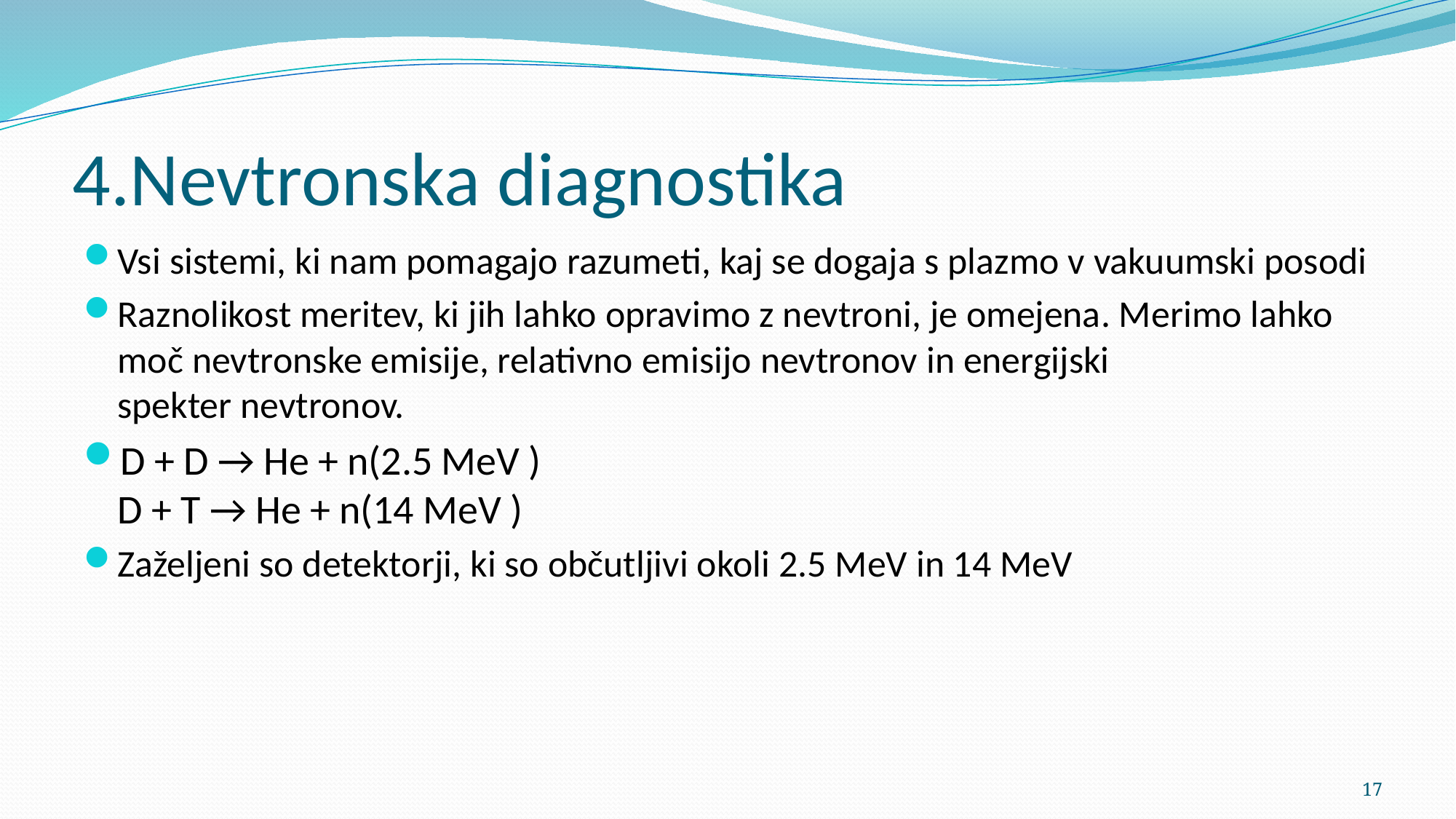

# 4.Nevtronska diagnostika
Vsi sistemi, ki nam pomagajo razumeti, kaj se dogaja s plazmo v vakuumski posodi
Raznolikost meritev, ki jih lahko opravimo z nevtroni, je omejena. Merimo lahko moč nevtronske emisije, relativno emisijo nevtronov in energijski
spekter nevtronov.
D + D → He + n(2.5 MeV )
D + T → He + n(14 MeV )
Zaželjeni so detektorji, ki so občutljivi okoli 2.5 MeV in 14 MeV

17